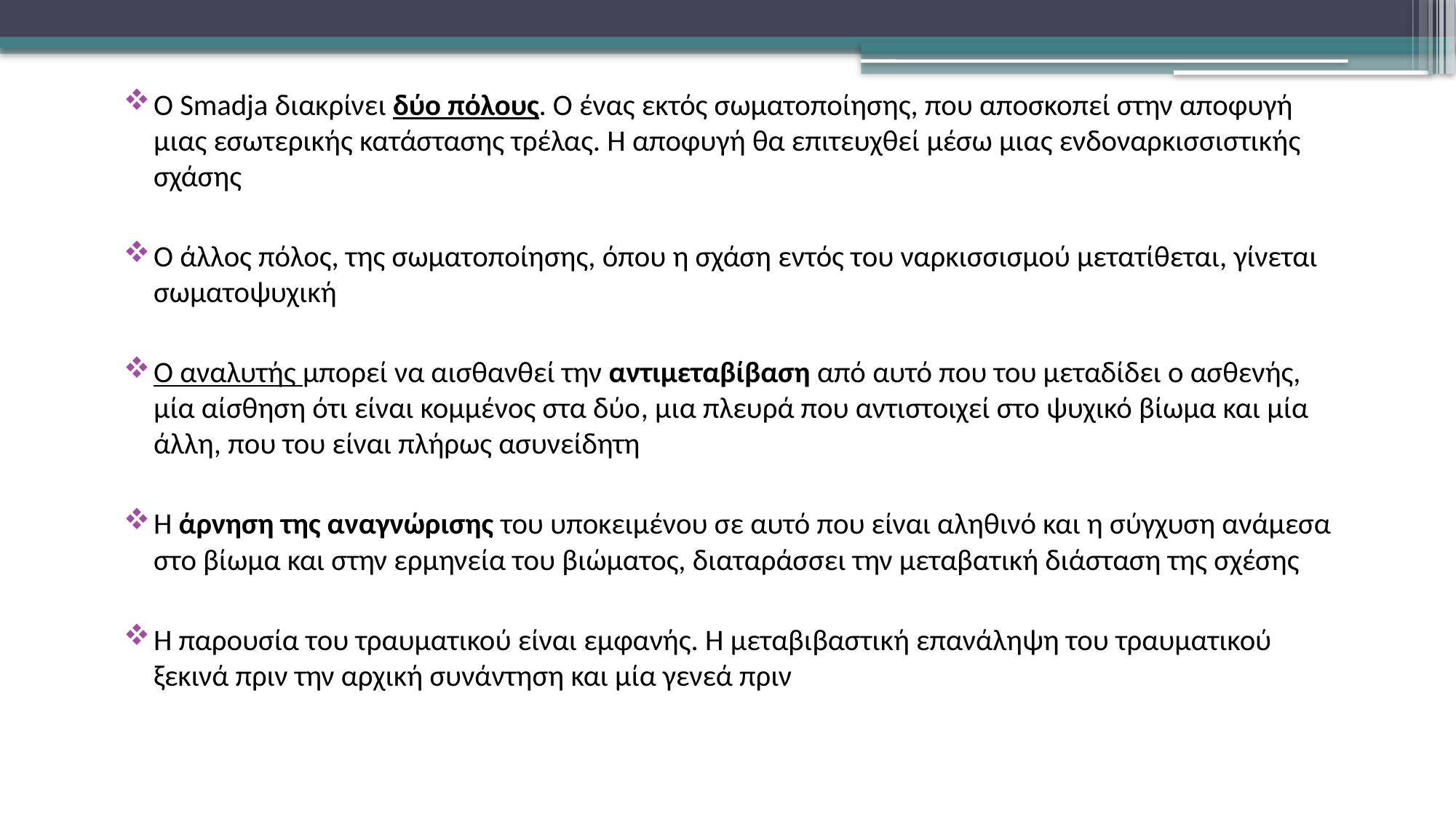

Ο Smadja διακρίνει δύο πόλους. Ο ένας εκτός σωματοποίησης, που αποσκοπεί στην αποφυγή μιας εσωτερικής κατάστασης τρέλας. Η αποφυγή θα επιτευχθεί μέσω μιας ενδοναρκισσιστικής σχάσης

Ο άλλος πόλος, της σωματοποίησης, όπου η σχάση εντός του ναρκισσισμού μετατίθεται, γίνεται σωματοψυχική

Ο αναλυτής μπορεί να αισθανθεί την αντιμεταβίβαση από αυτό που του μεταδίδει ο ασθενής, μία αίσθηση ότι είναι κομμένος στα δύο, μια πλευρά που αντιστοιχεί στο ψυχικό βίωμα και μία άλλη, που του είναι πλήρως ασυνείδητη

Η άρνηση της αναγνώρισης του υποκειμένου σε αυτό που είναι αληθινό και η σύγχυση ανάμεσα στο βίωμα και στην ερμηνεία του βιώματος, διαταράσσει την μεταβατική διάσταση της σχέσης

Η παρουσία του τραυματικού είναι εμφανής. Η μεταβιβαστική επανάληψη του τραυματικού ξεκινά πριν την αρχική συνάντηση και μία γενεά πριν